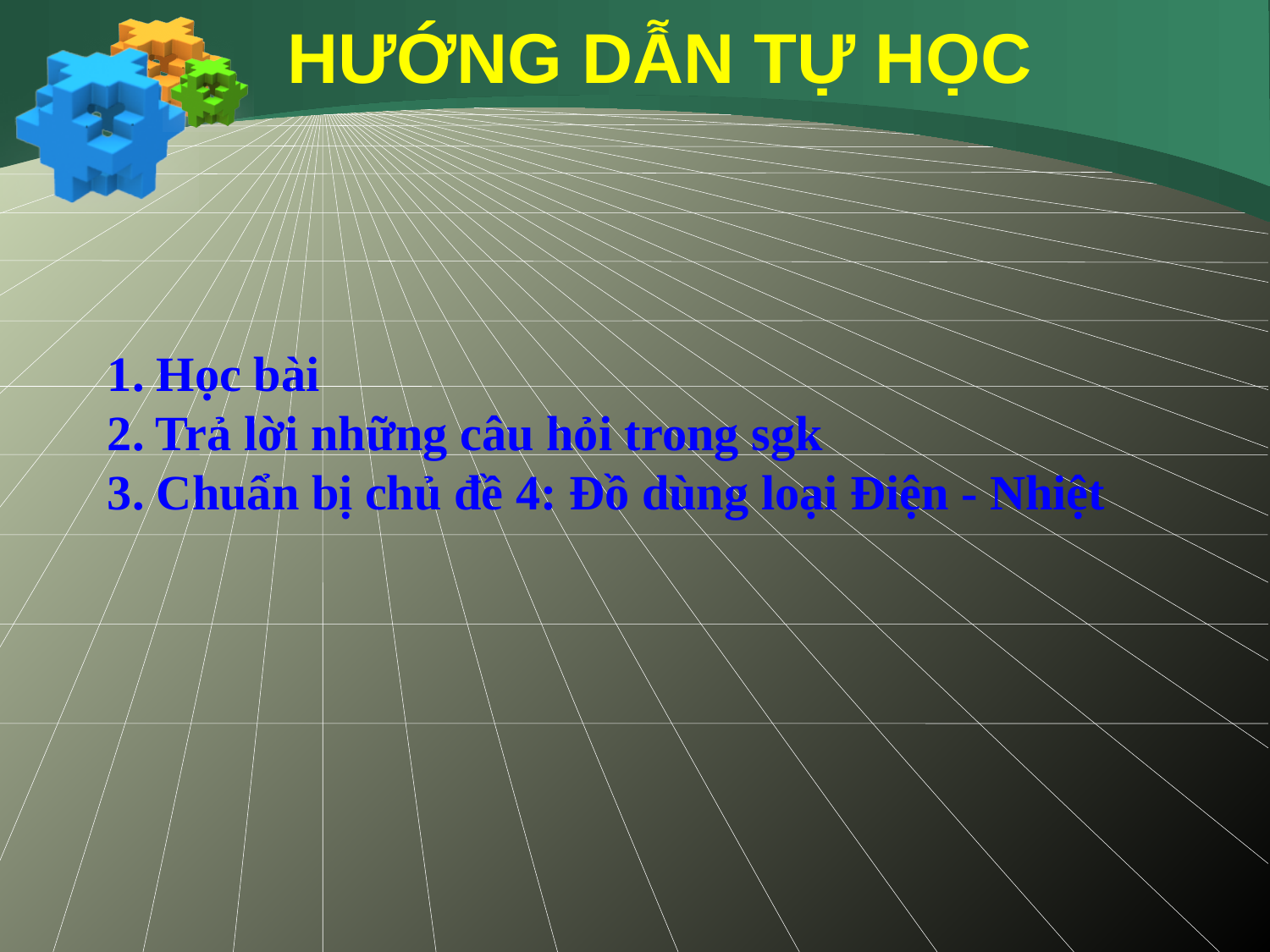

Hướng dẫn tự học
1. Học bài
2. Trả lời những câu hỏi trong sgk
3. Chuẩn bị chủ đề 4: Đồ dùng loại Điện - Nhiệt